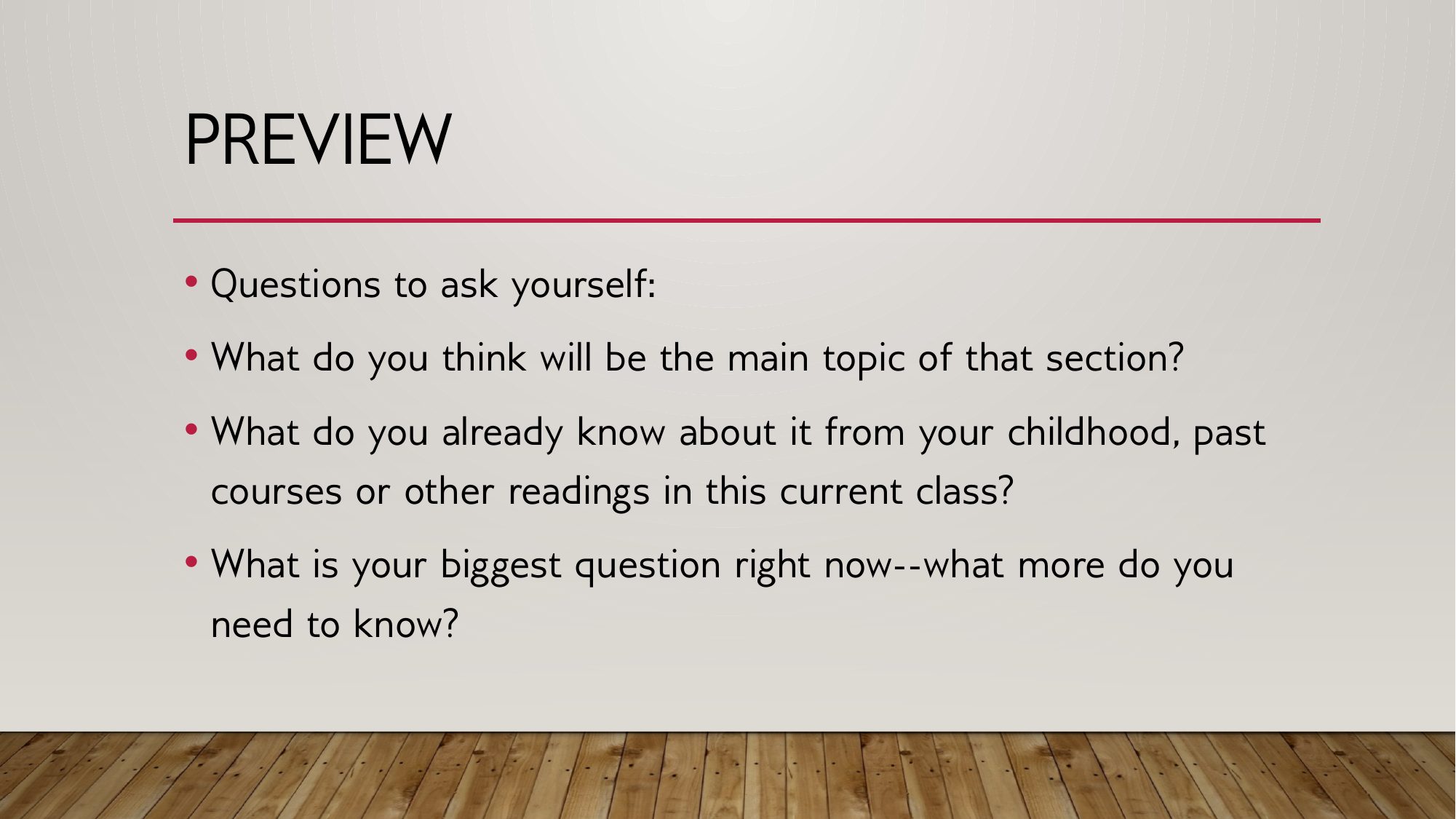

# Preview
Questions to ask yourself:
What do you think will be the main topic of that section?
What do you already know about it from your childhood, past courses or other readings in this current class?
What is your biggest question right now--what more do you need to know?